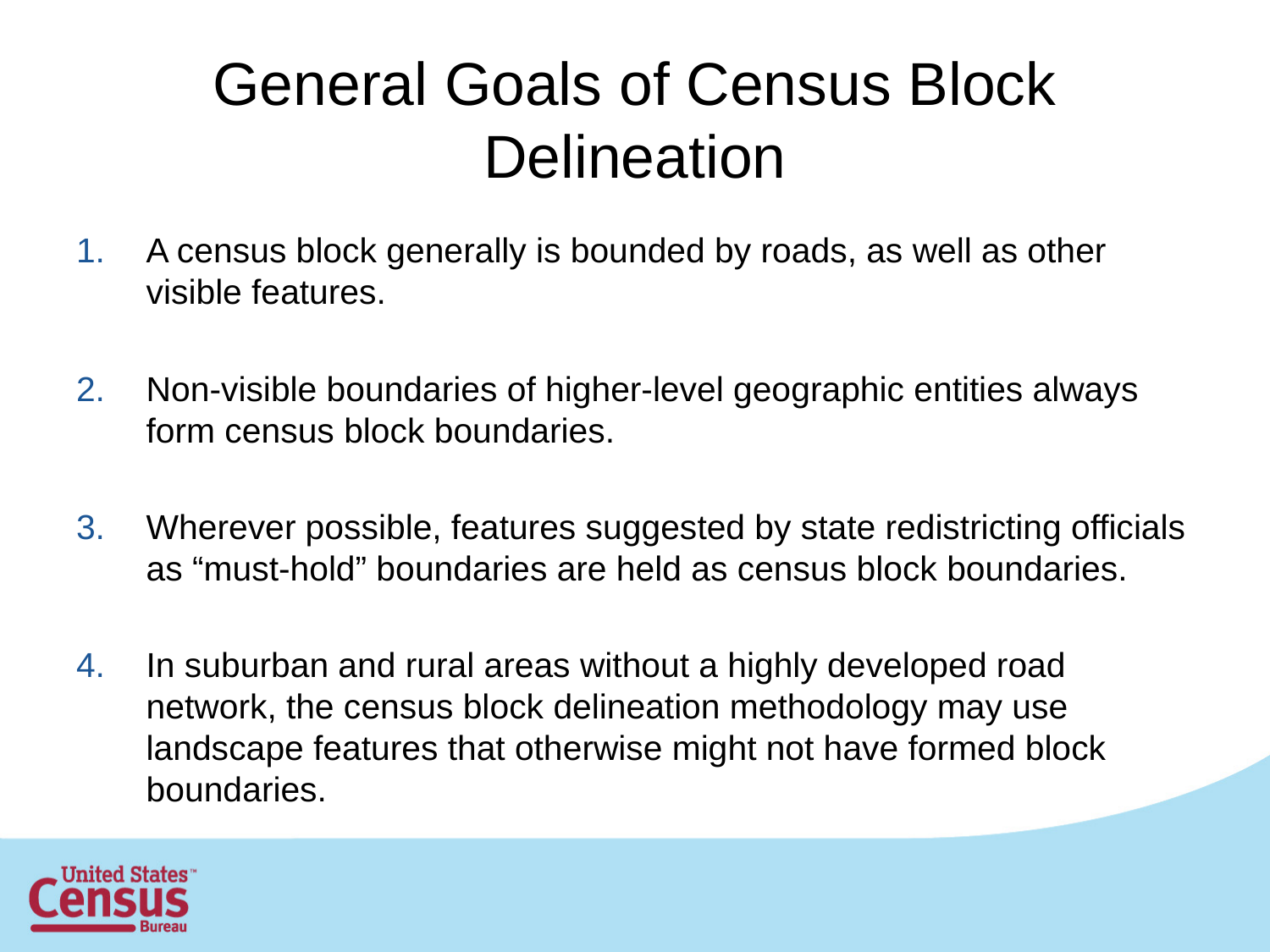

# General Goals of Census Block Delineation
A census block generally is bounded by roads, as well as other visible features.

Non-visible boundaries of higher-level geographic entities always form census block boundaries.

Wherever possible, features suggested by state redistricting officials as “must-hold” boundaries are held as census block boundaries.

In suburban and rural areas without a highly developed road network, the census block delineation methodology may use landscape features that otherwise might not have formed block boundaries.